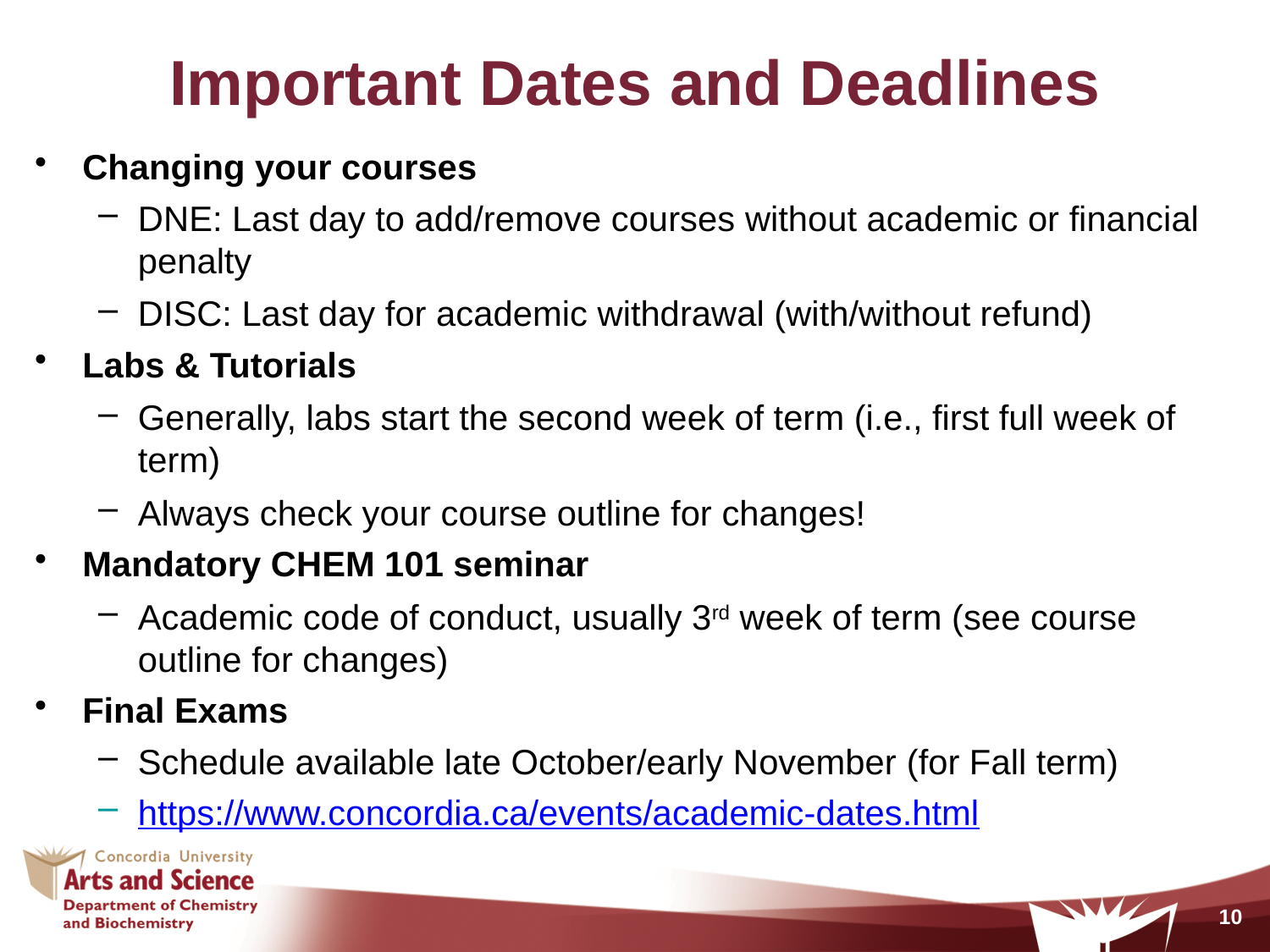

# Important Dates and Deadlines
Changing your courses
DNE: Last day to add/remove courses without academic or financial penalty
DISC: Last day for academic withdrawal (with/without refund)
Labs & Tutorials
Generally, labs start the second week of term (i.e., first full week of term)
Always check your course outline for changes!
Mandatory CHEM 101 seminar
Academic code of conduct, usually 3rd week of term (see course outline for changes)
Final Exams
Schedule available late October/early November (for Fall term)
https://www.concordia.ca/events/academic-dates.html
10